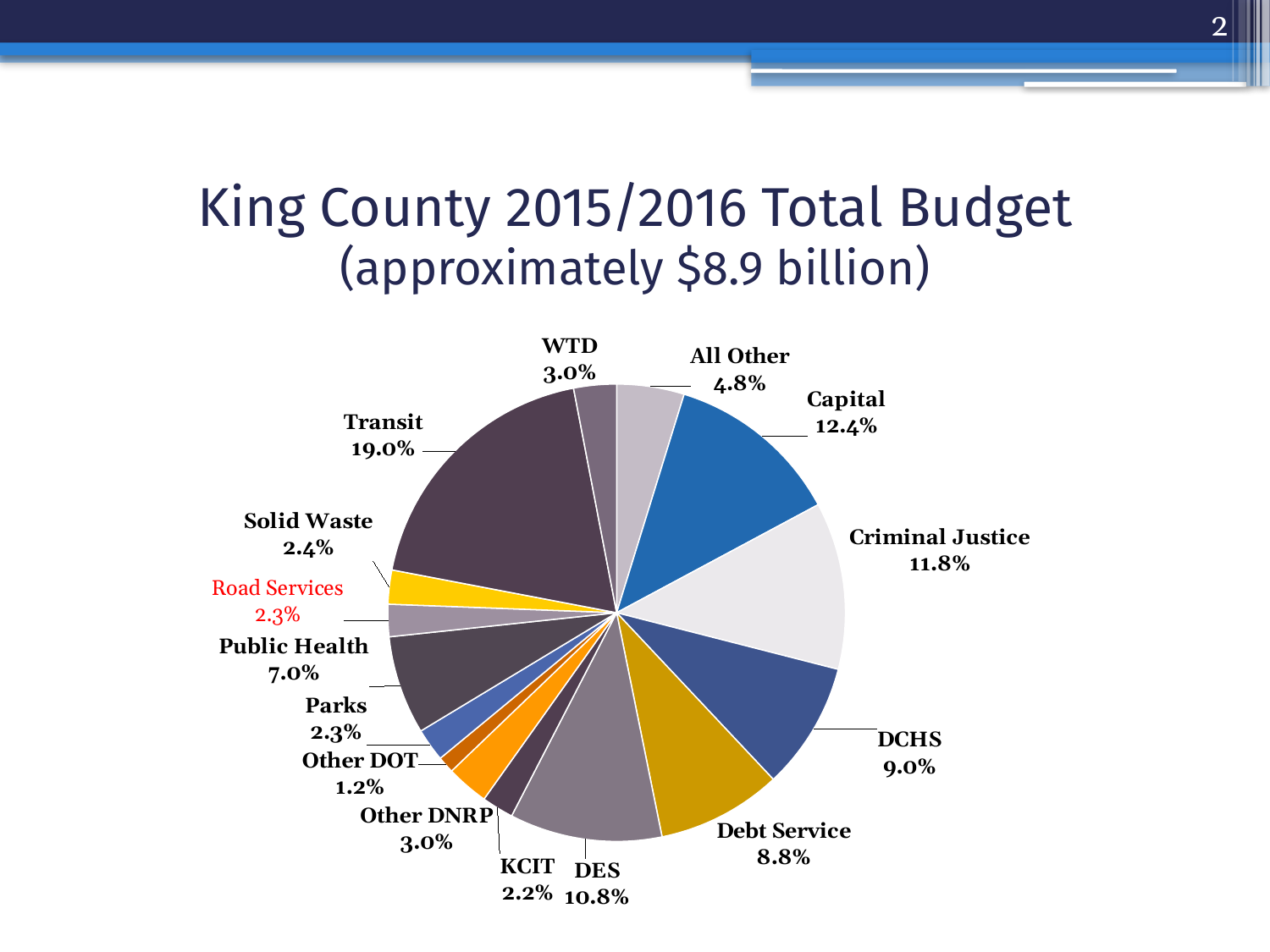

2
# King County 2015/2016 Total Budget (approximately $8.9 billion)

### Chart

| Category |  |
|---|---|
| All Other | 436938626.9198797 |
| Capital | 1135255036.0 |
| Criminal Justice | 1083095410.1586556 |
| DCHS | 824851502.7006931 |
| Debt Service | 808106830.5832002 |
| DES | 987074199.763926 |
| KCIT | 206084601.29788446 |
| Other DNRP | 273744447.49300236 |
| Other DOT | 108610259.96240678 |
| Parks | 213837359.65839696 |
| Public Health | 638343227.6955236 |
| Roads | 209333514.83185762 |
| Solid Waste | 220015694.32513314 |
| Transit | 1738523913.84008 |
| WTD | 276483092.99950325 |